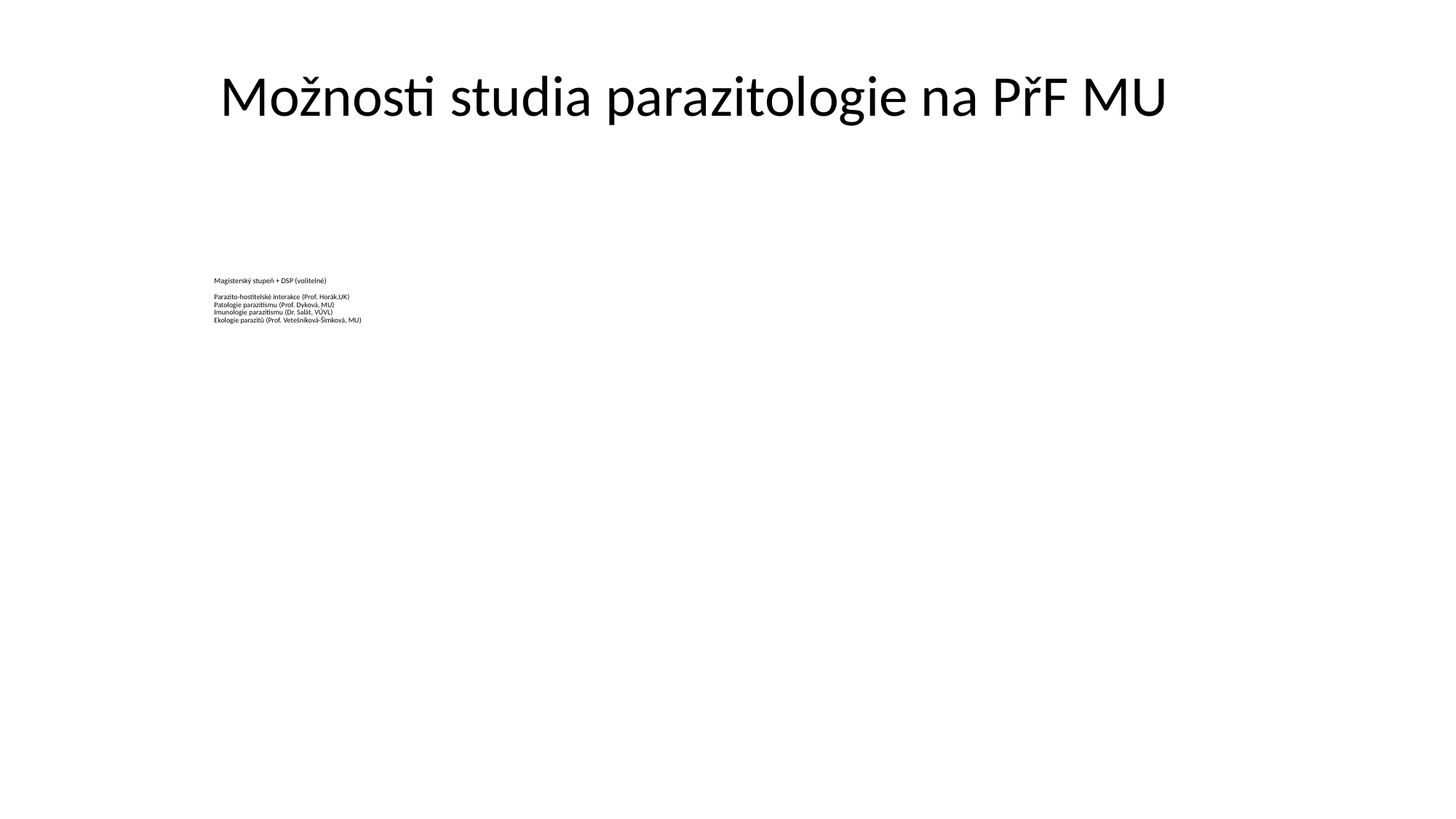

Možnosti studia parazitologie na PřF MU
# Magisterský stupeň + DSP (volitelné) Parazito-hostitelské interakce (Prof. Horák,UK) Patologie parazitismu (Prof. Dyková, MU) Imunologie parazitismu (Dr. Salát, VÚVL) Ekologie parazitů (Prof. Vetešníková-Šimková, MU)